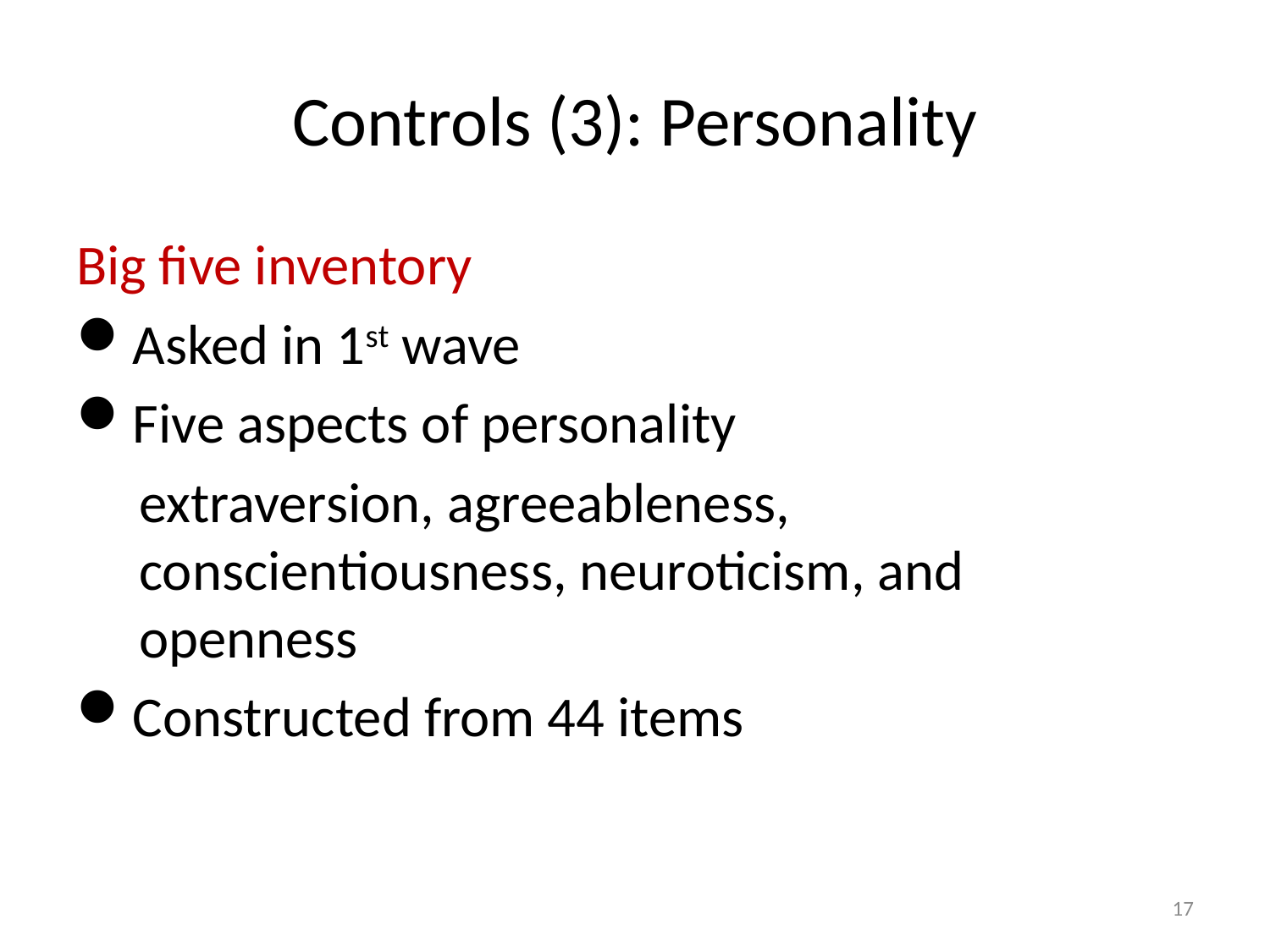

# Controls (3): Personality
Big five inventory
Asked in 1st wave
Five aspects of personality
extraversion, agreeableness, conscientiousness, neuroticism, and openness
Constructed from 44 items

17